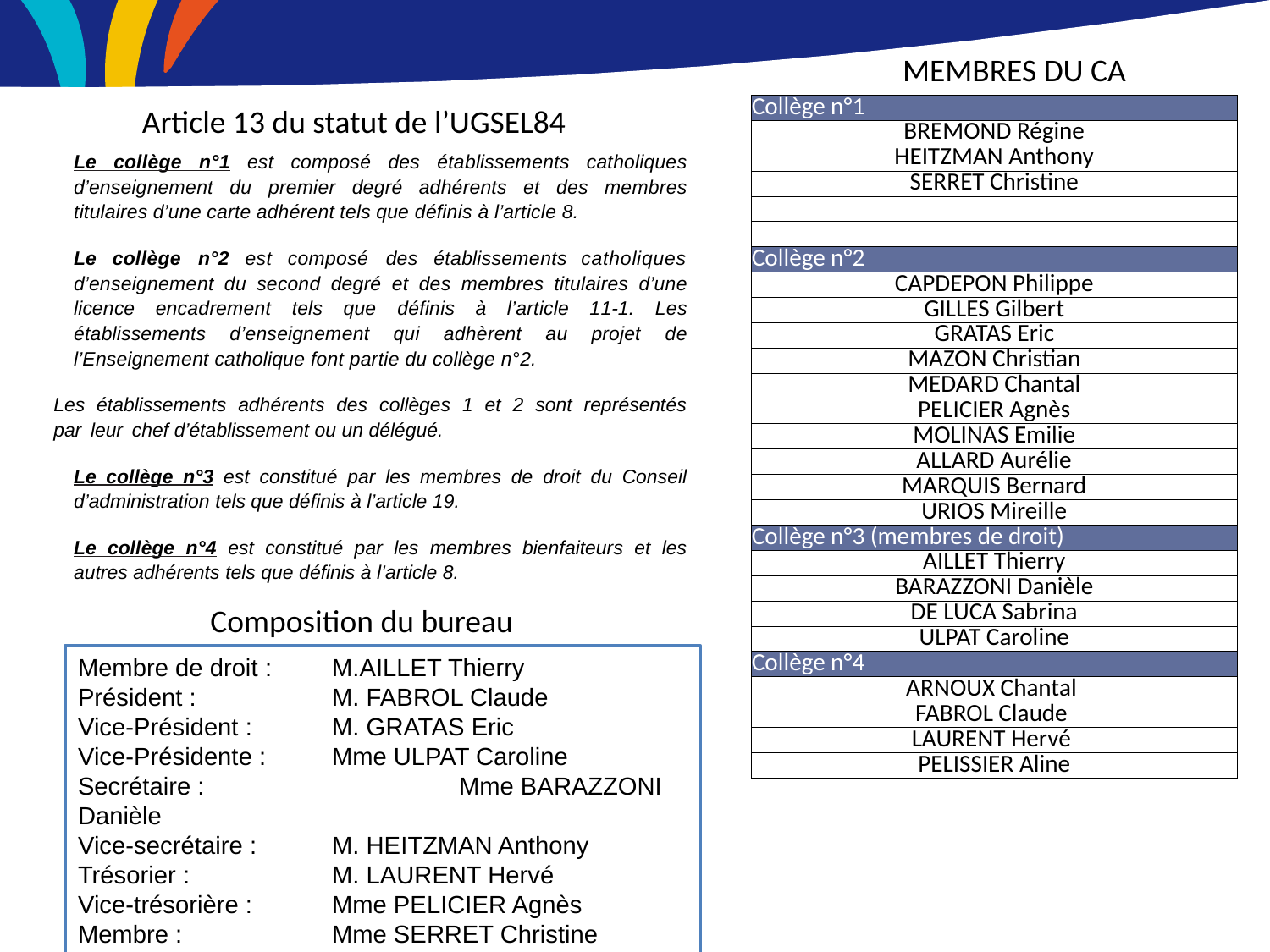

MEMBRES DU CA
Article 13 du statut de l’UGSEL84
| Collège n°1 |
| --- |
| BREMOND Régine |
| HEITZMAN Anthony |
| SERRET Christine |
|  |
|  |
| Collège n°2 |
| CAPDEPON Philippe |
| GILLES Gilbert |
| GRATAS Eric |
| MAZON Christian |
| MEDARD Chantal |
| PELICIER Agnès |
| MOLINAS Emilie |
| ALLARD Aurélie |
| MARQUIS Bernard |
| URIOS Mireille |
| Collège n°3 (membres de droit) |
| AILLET Thierry |
| BARAZZONI Danièle |
| DE LUCA Sabrina |
| ULPAT Caroline |
| Collège n°4 |
| ARNOUX Chantal |
| FABROL Claude |
| LAURENT Hervé |
| PELISSIER Aline |
|  |
Le collège n°1 est composé des établissements catholiques d’enseignement du premier degré adhérents et des membres titulaires d’une carte adhérent tels que définis à l’article 8.

Le collège n°2 est composé des établissements catholiques d’enseignement du second degré et des membres titulaires d’une licence encadrement tels que définis à l’article 11-1. Les établissements d’enseignement qui adhèrent au projet de l’Enseignement catholique font partie du collège n°2.

Les établissements adhérents des collèges 1 et 2 sont représentés par leur chef d’établissement ou un délégué.

Le collège n°3 est constitué par les membres de droit du Conseil d’administration tels que définis à l’article 19.

Le collège n°4 est constitué par les membres bienfaiteurs et les autres adhérents tels que définis à l’article 8.
Composition du bureau
Membre de droit :	M.AILLET Thierry
Président :		M. FABROL Claude
Vice-Président :	M. GRATAS Eric
Vice-Présidente :	Mme ULPAT Caroline
Secrétaire :		Mme BARAZZONI Danièle
Vice-secrétaire :	M. HEITZMAN Anthony
Trésorier : 		M. LAURENT Hervé
Vice-trésorière : 	Mme PELICIER Agnès
Membre :		Mme SERRET Christine